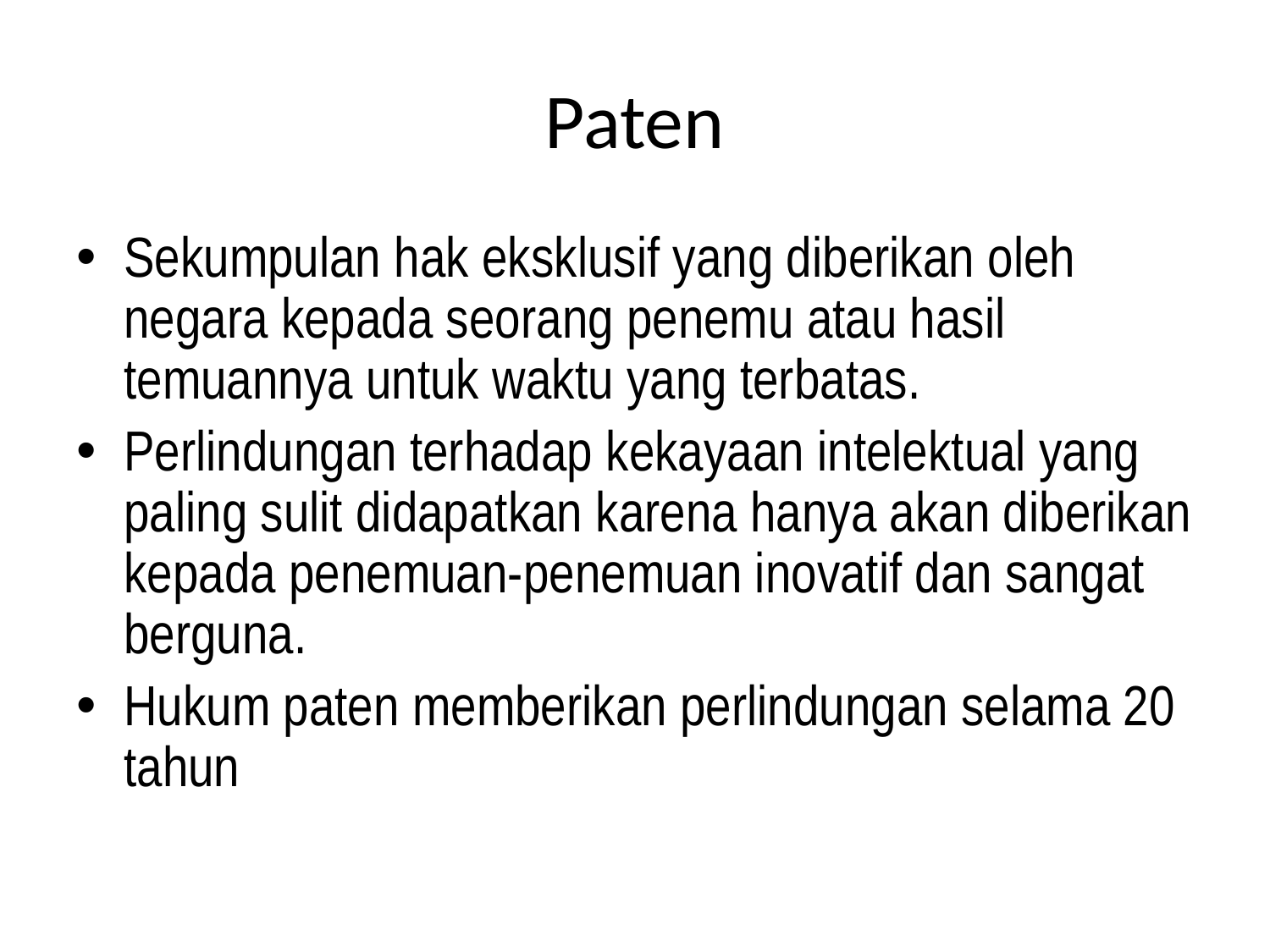

# Paten
Sekumpulan hak eksklusif yang diberikan oleh negara kepada seorang penemu atau hasil temuannya untuk waktu yang terbatas.
Perlindungan terhadap kekayaan intelektual yang paling sulit didapatkan karena hanya akan diberikan kepada penemuan-penemuan inovatif dan sangat berguna.
Hukum paten memberikan perlindungan selama 20 tahun